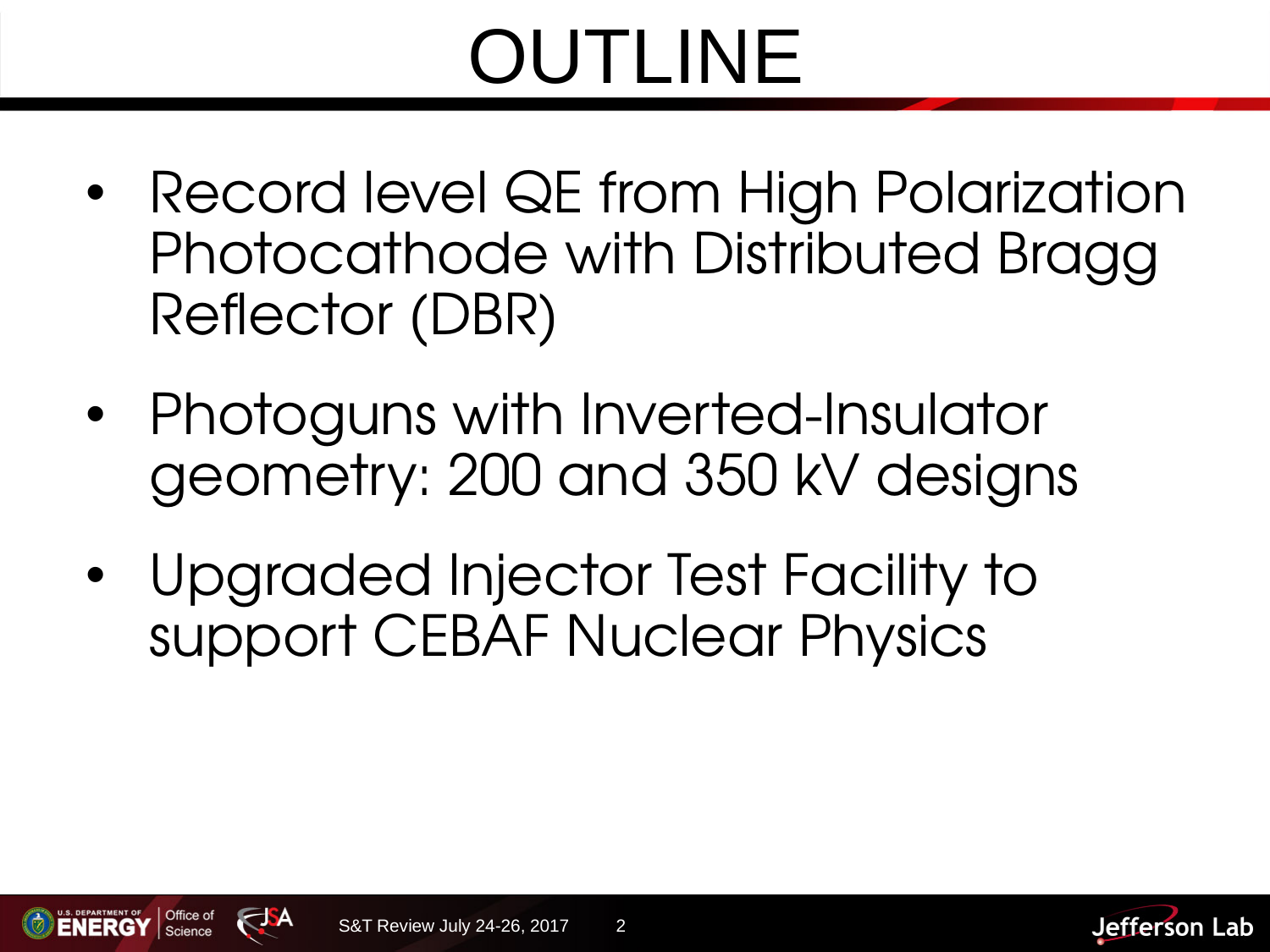

# Outline
Record level QE from High Polarization Photocathode with Distributed Bragg Reflector (DBR)
Photoguns with Inverted-Insulator geometry: 200 and 350 kV designs
Upgraded Injector Test Facility to support CEBAF Nuclear Physics
Slide 2